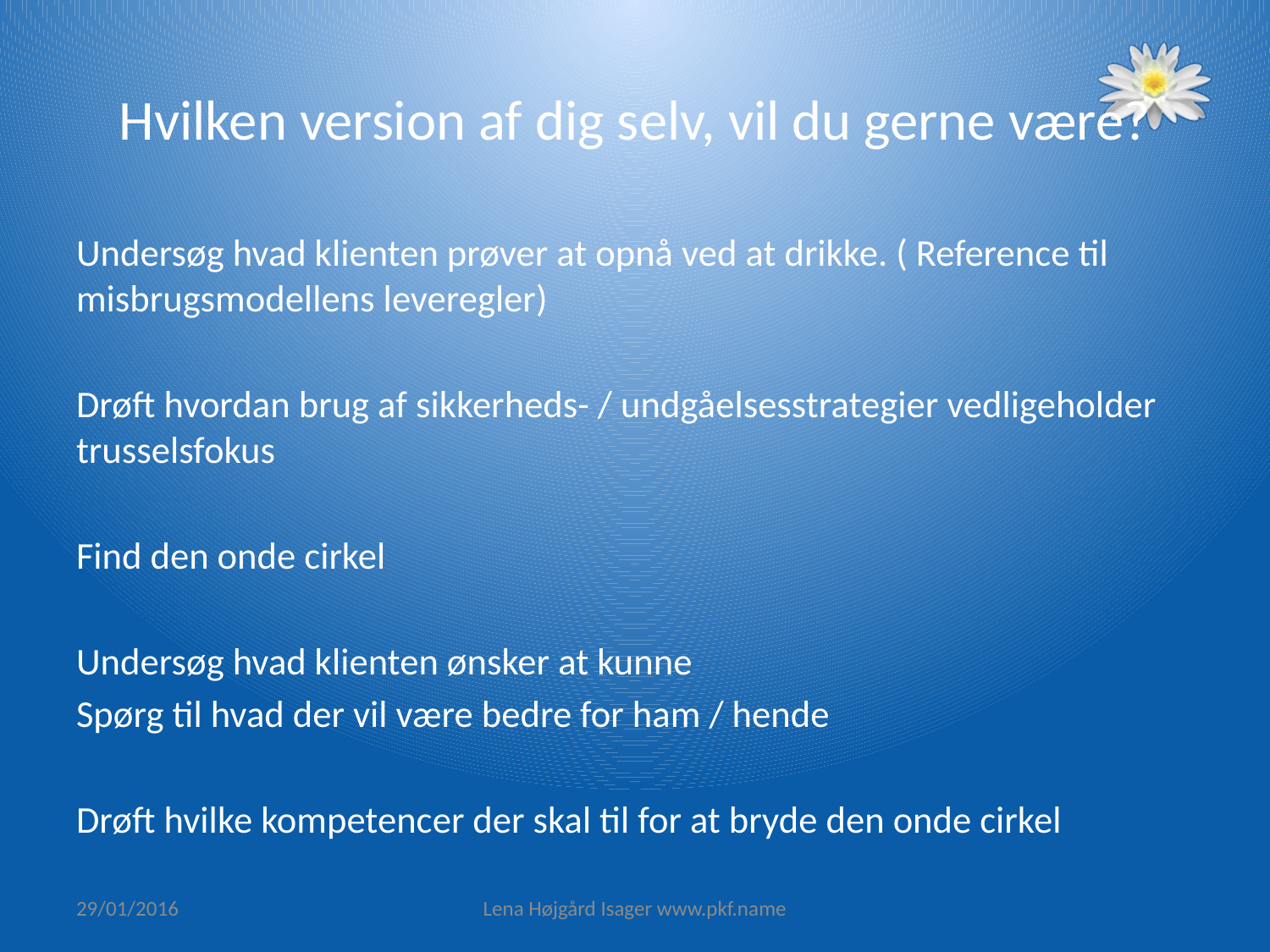

# Hvilken version af dig selv, vil du gerne være?
Undersøg hvad klienten prøver at opnå ved at drikke. ( Reference til misbrugsmodellens leveregler)

Drøft hvordan brug af sikkerheds- / undgåelsesstrategier vedligeholder trusselsfokus

Find den onde cirkel

Undersøg hvad klienten ønsker at kunne
Spørg til hvad der vil være bedre for ham / hende

Drøft hvilke kompetencer der skal til for at bryde den onde cirkel
29/01/2016
Lena Højgård Isager www.pkf.name